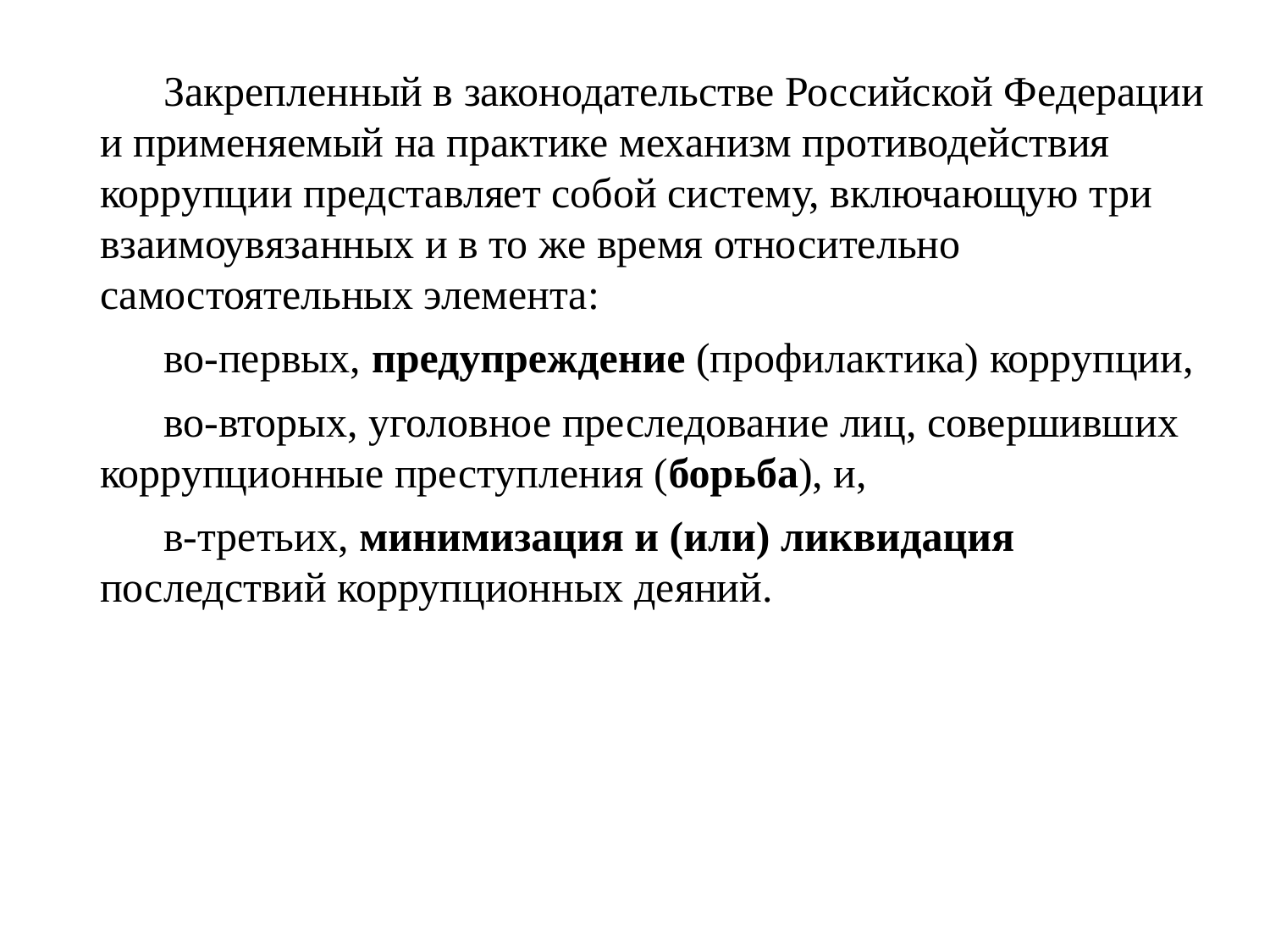

#
Закрепленный в законодательстве Российской Федерации и применяемый на практике механизм противодействия коррупции представляет собой систему, включающую три взаимоувязанных и в то же время относительно самостоятельных элемента:
во-первых, предупреждение (профилактика) коррупции,
во-вторых, уголовное преследование лиц, совершивших коррупционные преступления (борьба), и,
в-третьих, минимизация и (или) ликвидация последствий коррупционных деяний.